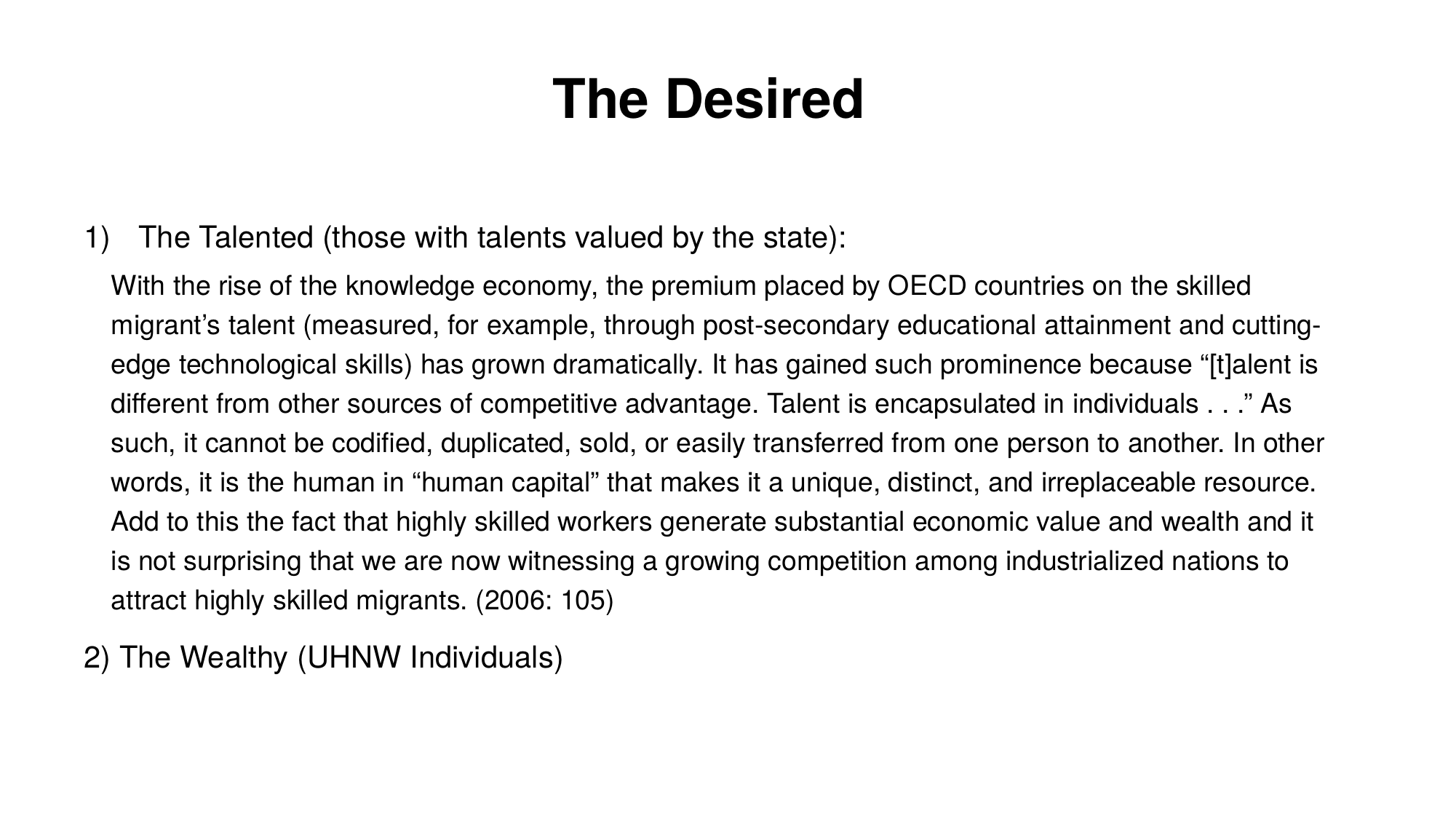

# The Desired
The Talented (those with talents valued by the state):
With the rise of the knowledge economy, the premium placed by OECD countries on the skilled migrant’s talent (measured, for example, through post-secondary educational attainment and cutting-edge technological skills) has grown dramatically. It has gained such prominence because “[t]alent is different from other sources of competitive advantage. Talent is encapsulated in individuals . . .” As such, it cannot be codified, duplicated, sold, or easily transferred from one person to another. In other words, it is the human in “human capital” that makes it a unique, distinct, and irreplaceable resource. Add to this the fact that highly skilled workers generate substantial economic value and wealth and it is not surprising that we are now witnessing a growing competition among industrialized nations to attract highly skilled migrants. (2006: 105)
2) The Wealthy (UHNW Individuals)